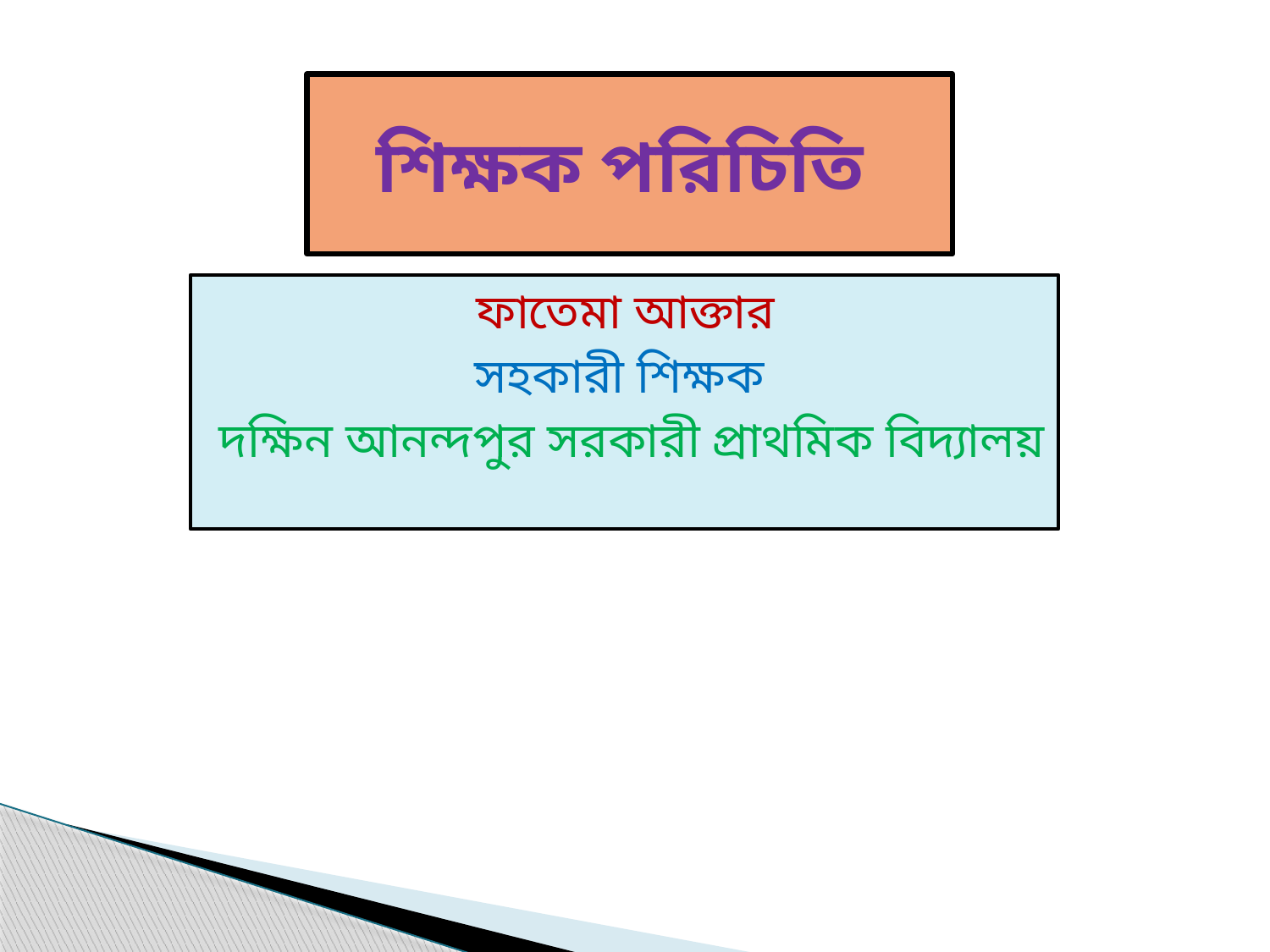

# শিক্ষক পরিচিতি
ফাতেমা আক্তার
সহকারী শিক্ষক
দক্ষিন আনন্দপুর সরকারী প্রাথমিক বিদ্যালয়